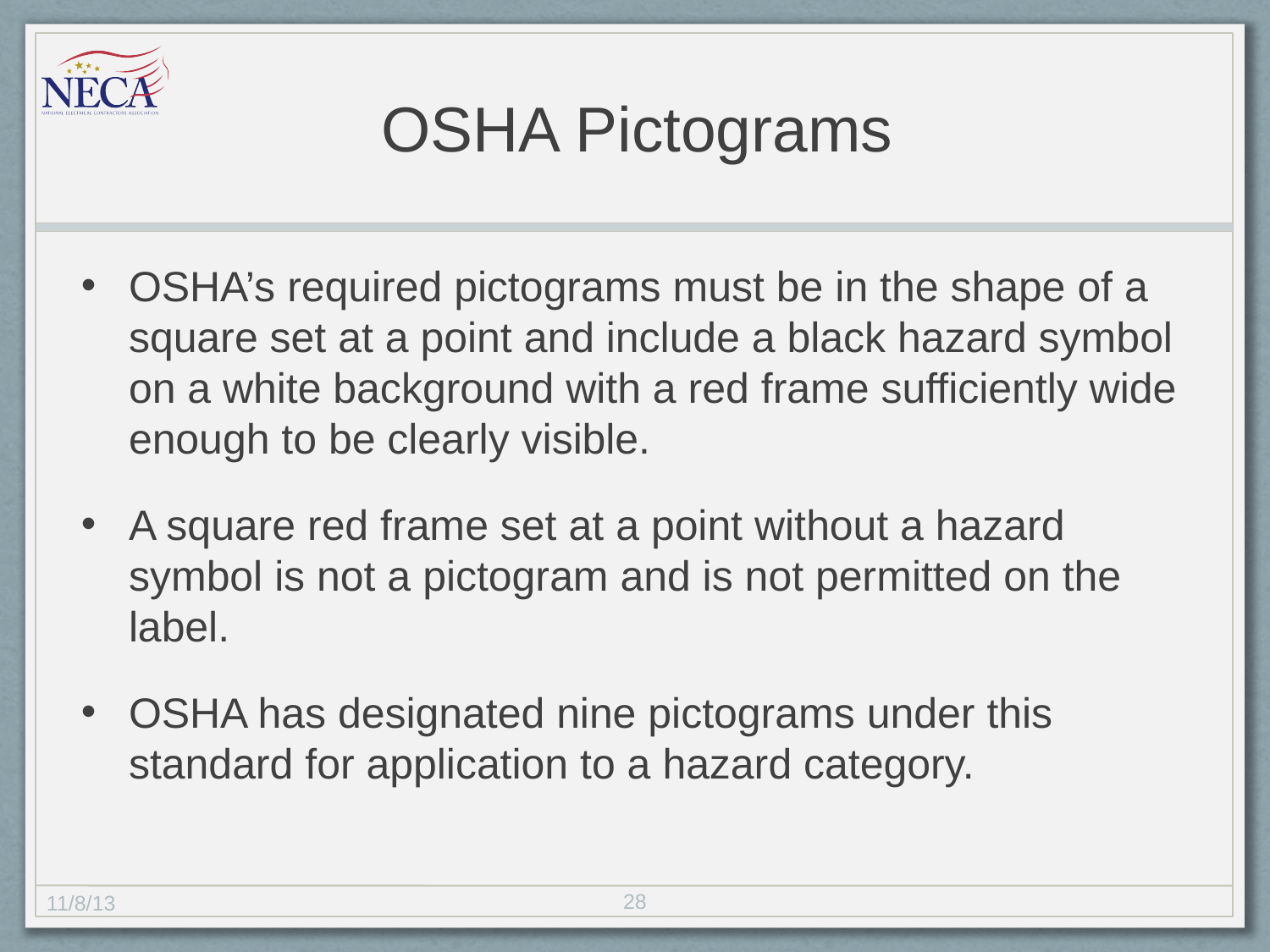

# OSHA Pictograms
OSHA’s required pictograms must be in the shape of a square set at a point and include a black hazard symbol on a white background with a red frame sufficiently wide enough to be clearly visible.
A square red frame set at a point without a hazard symbol is not a pictogram and is not permitted on the label.
OSHA has designated nine pictograms under this standard for application to a hazard category.
28
11/8/13